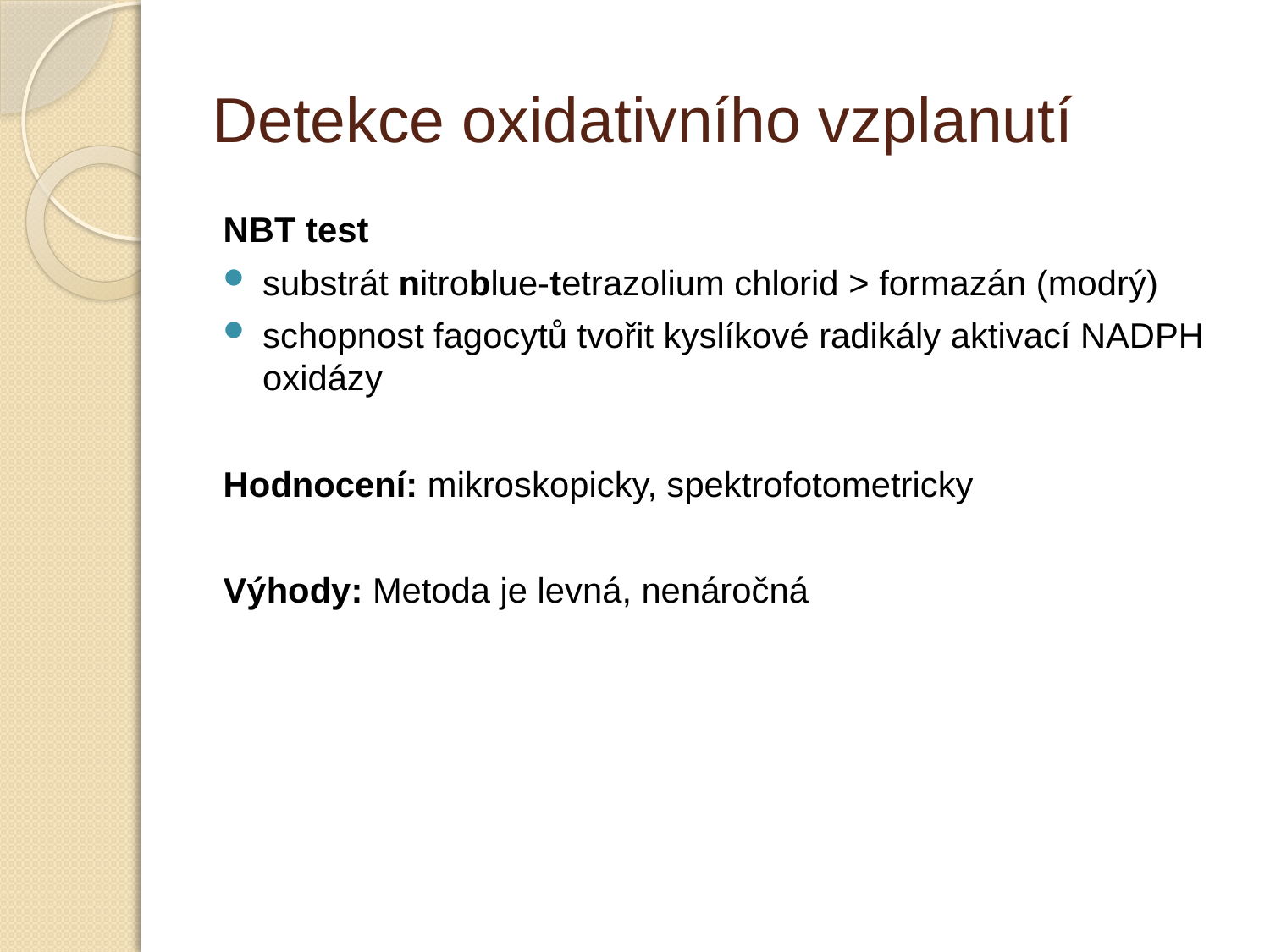

# Detekce oxidativního vzplanutí
NBT test
substrát nitroblue-tetrazolium chlorid > formazán (modrý)
schopnost fagocytů tvořit kyslíkové radikály aktivací NADPH oxidázy

Hodnocení: mikroskopicky, spektrofotometricky

Výhody: Metoda je levná, nenáročná